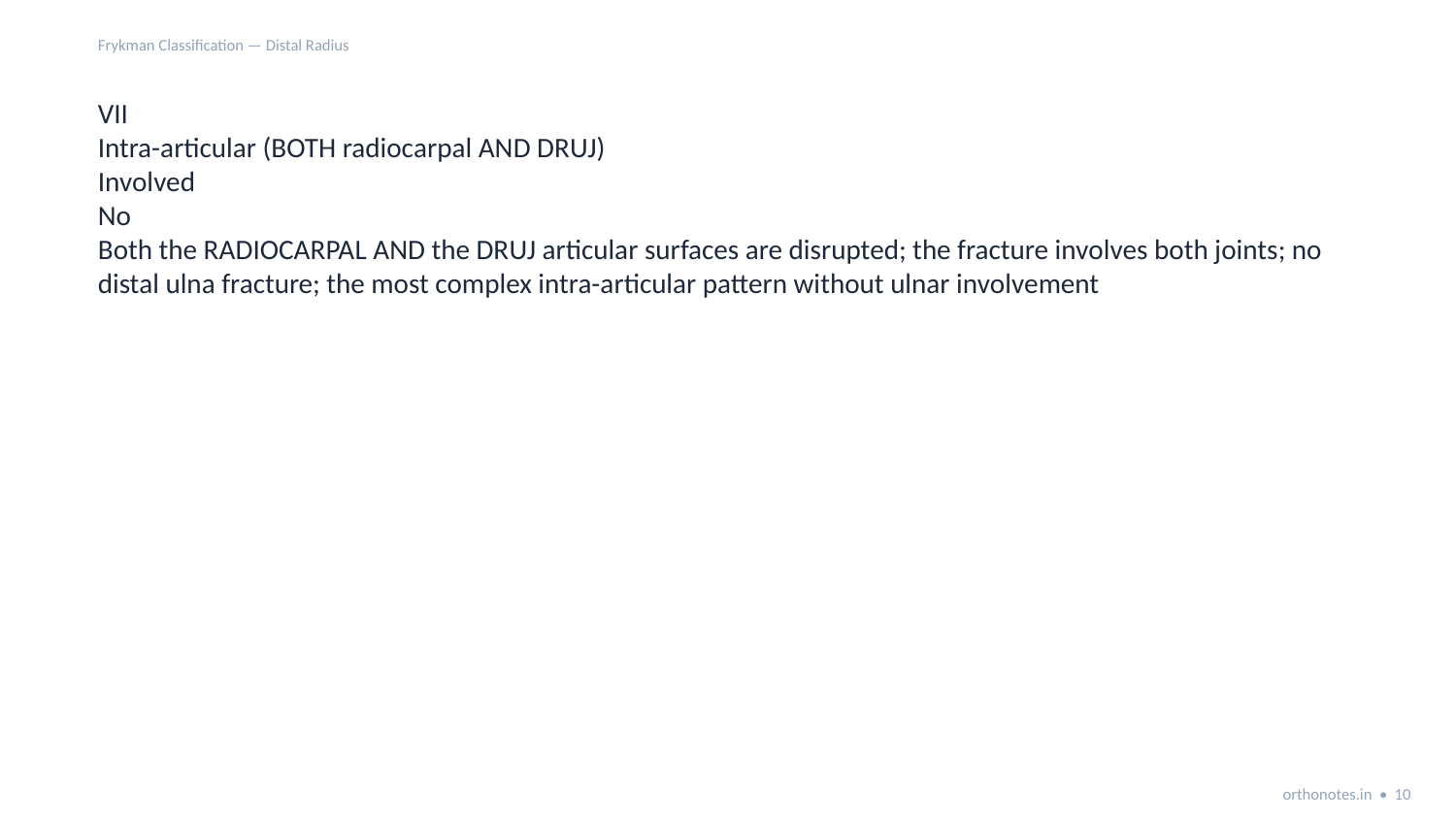

Frykman Classification — Distal Radius
VII
Intra-articular (BOTH radiocarpal AND DRUJ)
Involved
No
Both the RADIOCARPAL AND the DRUJ articular surfaces are disrupted; the fracture involves both joints; no distal ulna fracture; the most complex intra-articular pattern without ulnar involvement
orthonotes.in  •  10